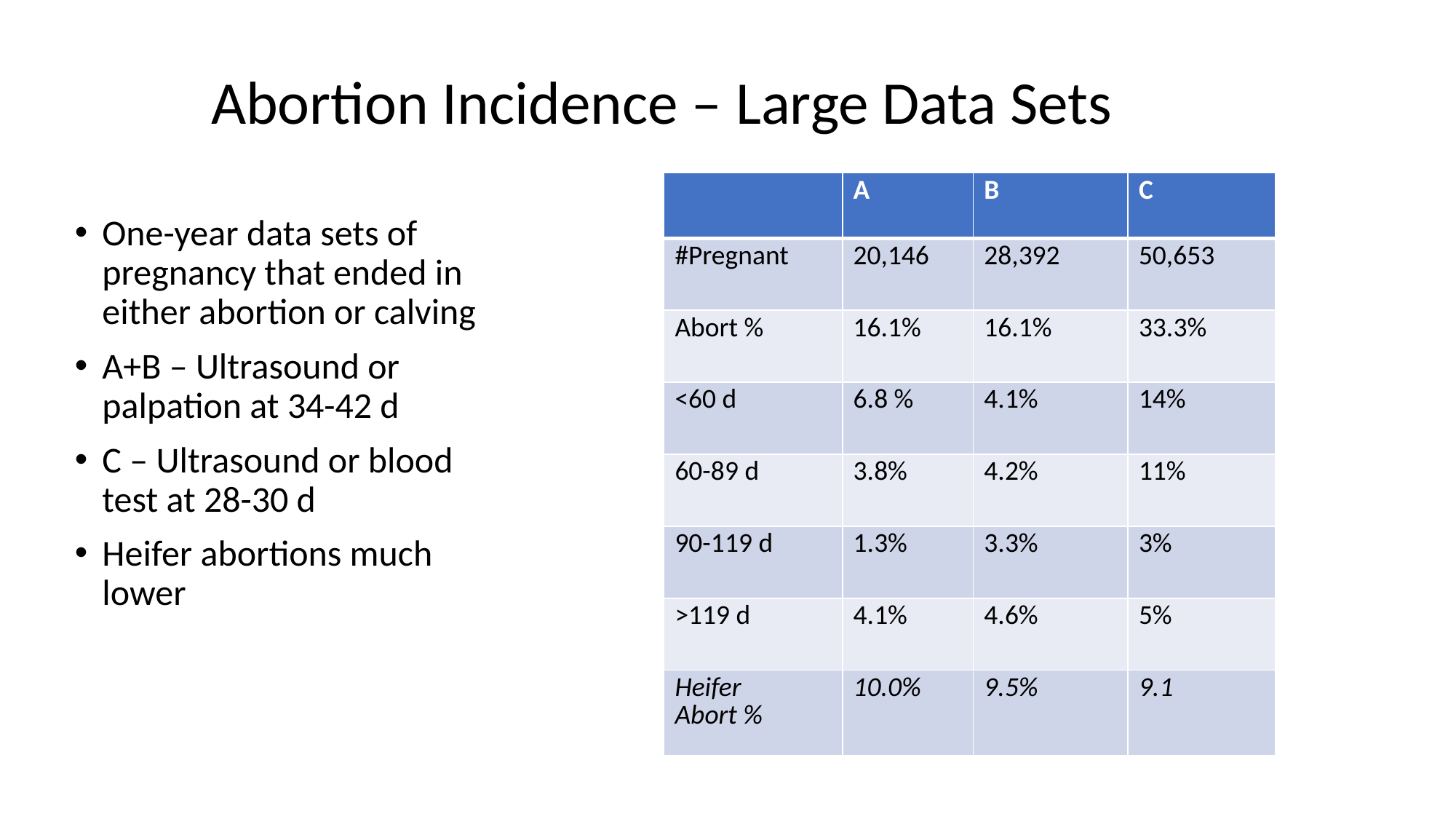

# Abortion Incidence – Large Data Sets
|  | A | B | C |
| --- | --- | --- | --- |
| #Pregnant | 20,146 | 28,392 | 50,653 |
| Abort % | 16.1% | 16.1% | 33.3% |
| <60 d | 6.8 % | 4.1% | 14% |
| 60-89 d | 3.8% | 4.2% | 11% |
| 90-119 d | 1.3% | 3.3% | 3% |
| >119 d | 4.1% | 4.6% | 5% |
| Heifer Abort % | 10.0% | 9.5% | 9.1 |
One-year data sets of pregnancy that ended in either abortion or calving
A+B – Ultrasound or palpation at 34-42 d
C – Ultrasound or blood test at 28-30 d
Heifer abortions much lower